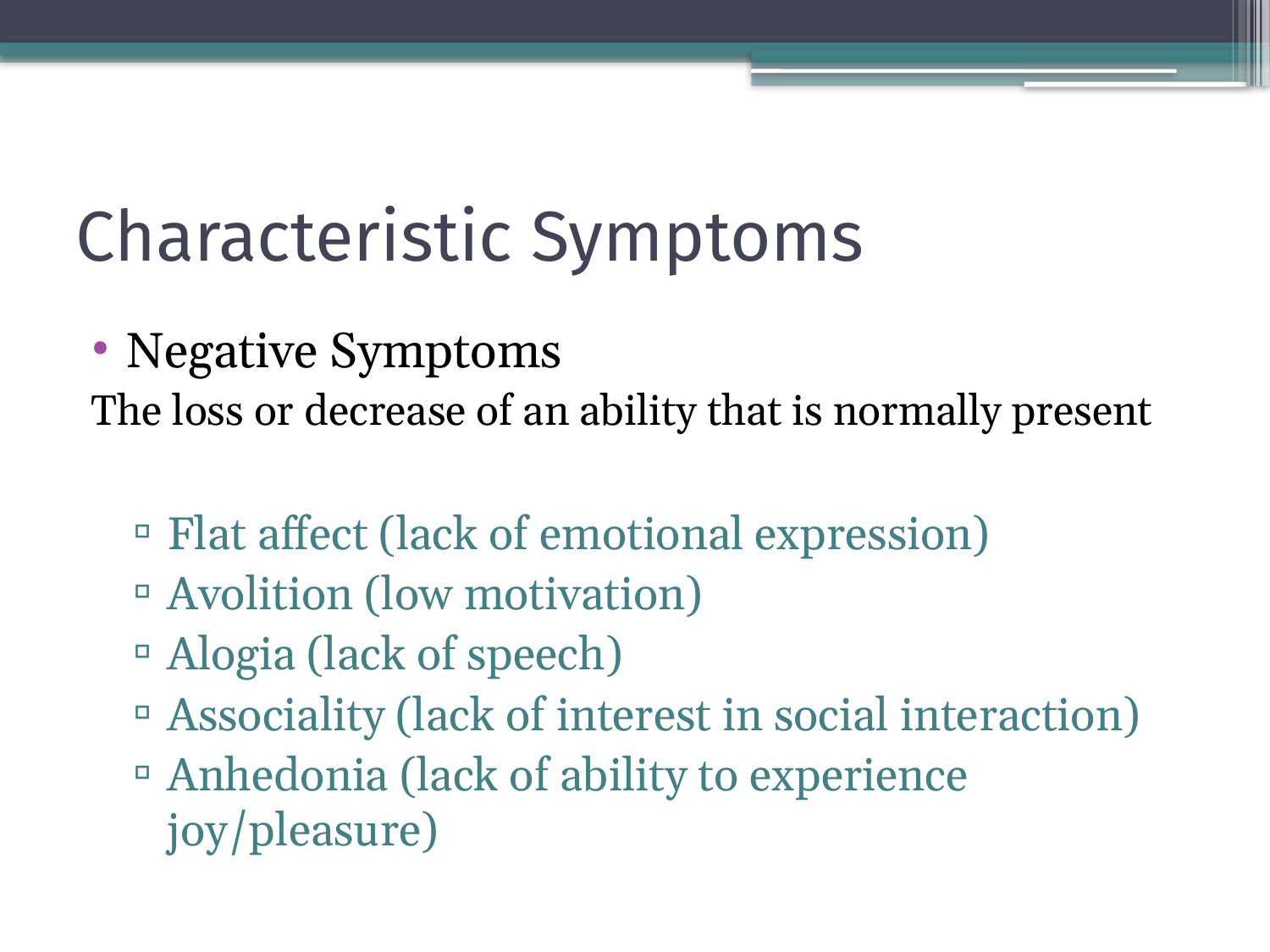

# Characteristic Symptoms
Negative Symptoms
The loss or decrease of an ability that is normally present

Flat affect (lack of emotional expression)
Avolition (low motivation)
Alogia (lack of speech)
Associality (lack of interest in social interaction)
Anhedonia (lack of ability to experience joy/pleasure)